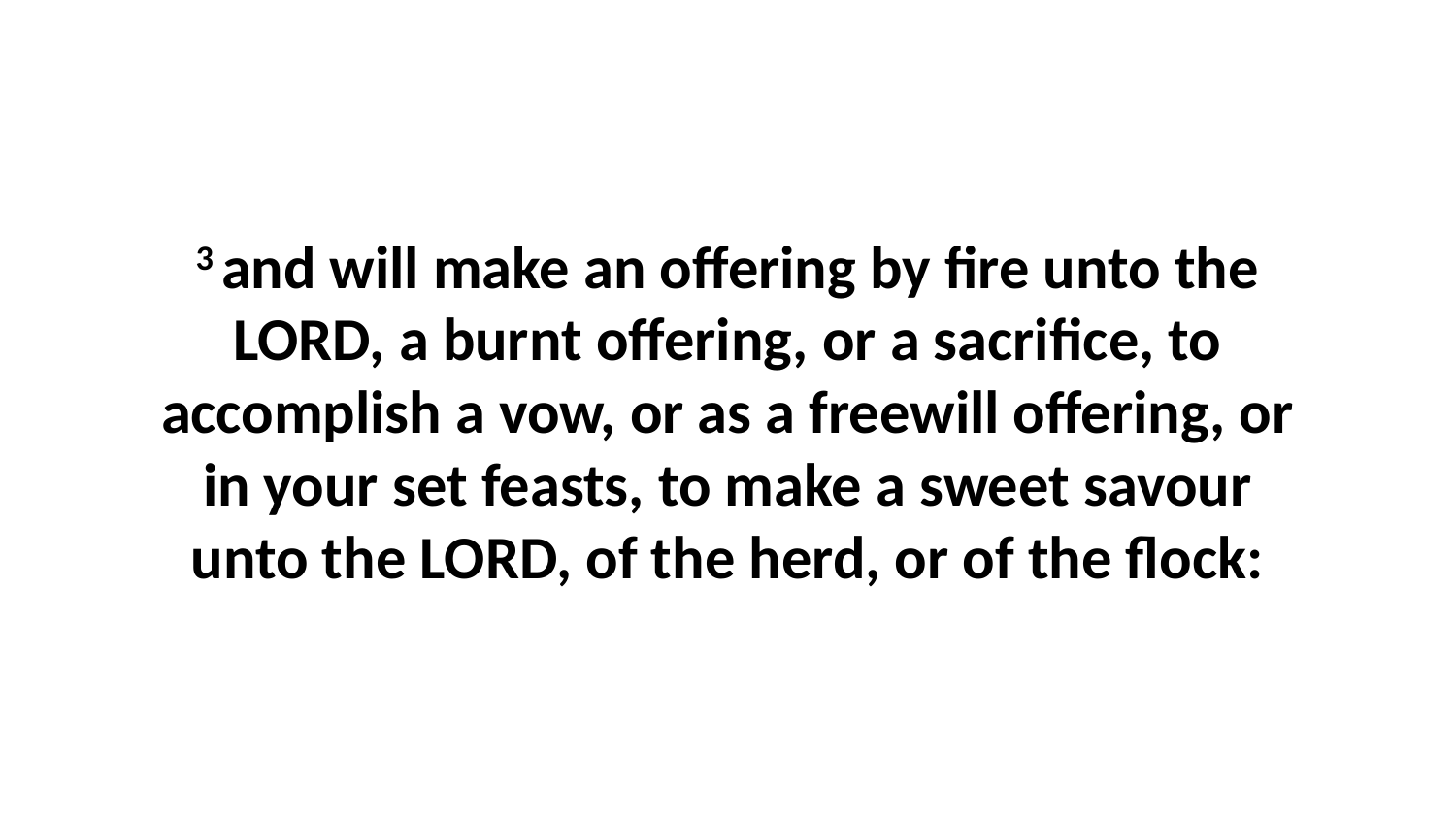

3 and will make an offering by fire unto the LORD, a burnt offering, or a sacrifice, to accomplish a vow, or as a freewill offering, or in your set feasts, to make a sweet savour unto the LORD, of the herd, or of the flock: